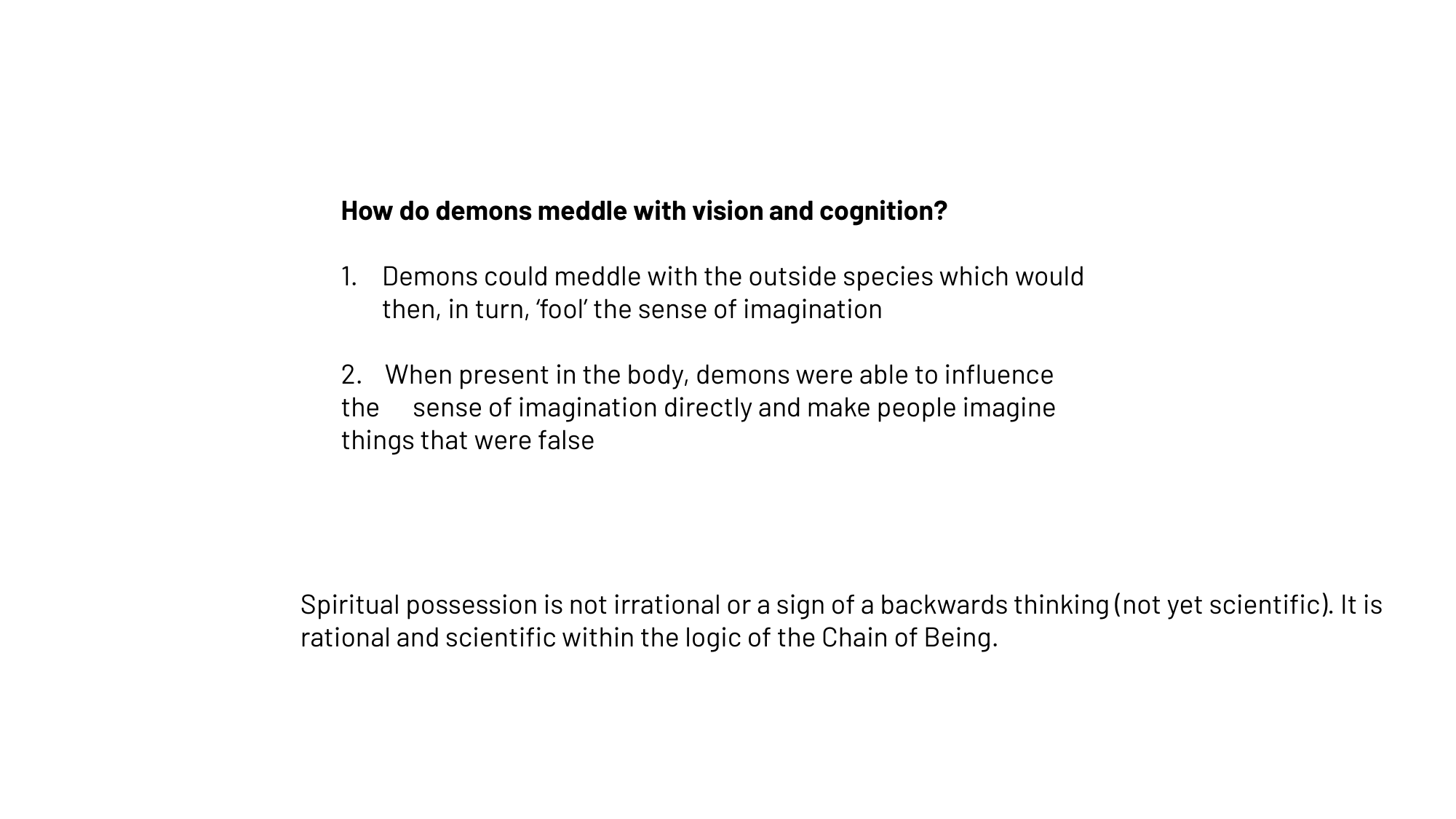

How do demons meddle with vision and cognition?

Demons could meddle with the outside species which would then, in turn, ‘fool’ the sense of imagination

2.    When present in the body, demons were able to influence the      sense of imagination directly and make people imagine things that were false
Spiritual possession is not irrational or a sign of a backwards thinking (not yet scientific). It is
rational and scientific within the logic of the Chain of Being.